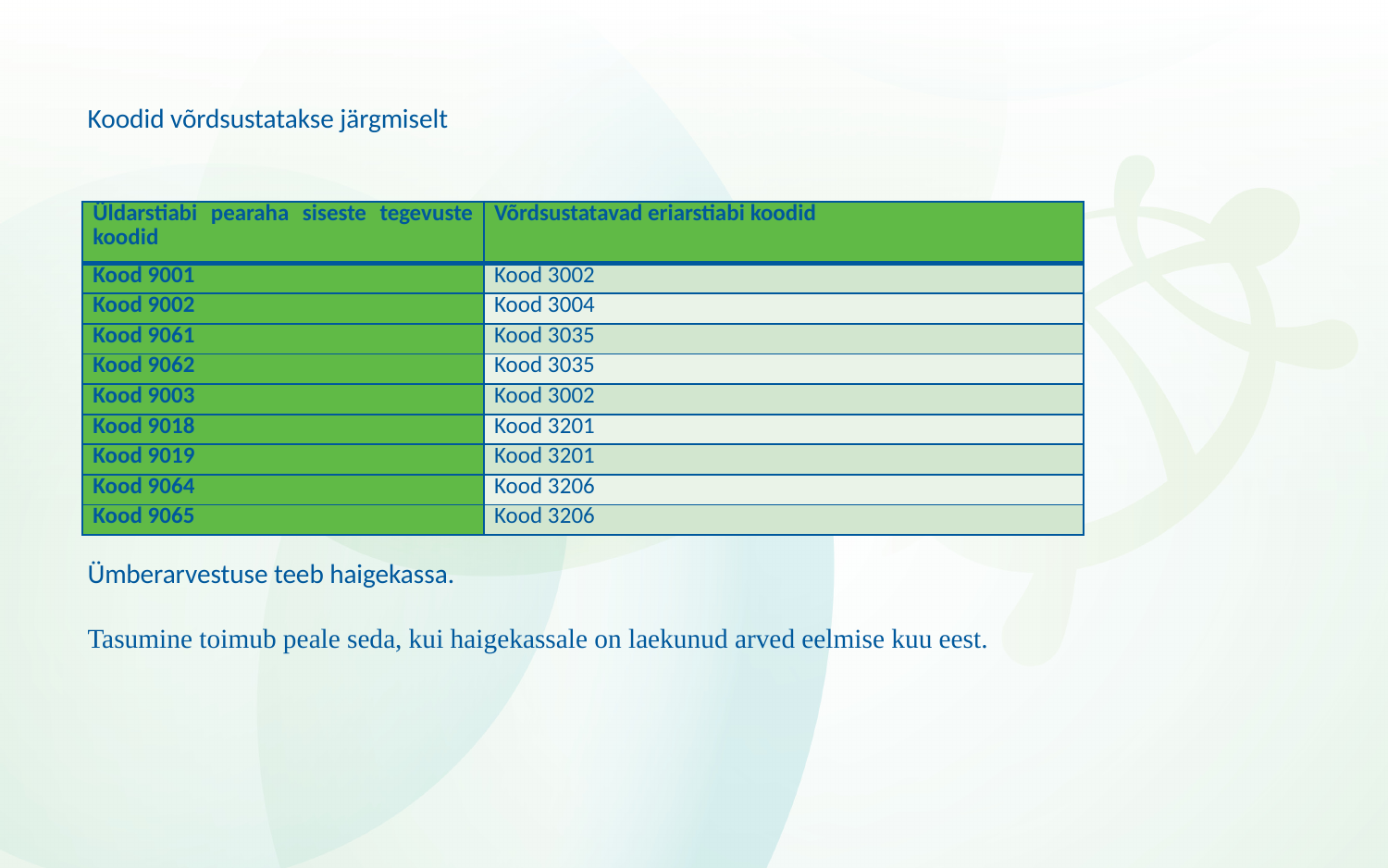

Koodid võrdsustatakse järgmiselt

Ümberarvestuse teeb haigekassa.

Tasumine toimub peale seda, kui haigekassale on laekunud arved eelmise kuu eest.

| Üldarstiabi pearaha siseste tegevuste koodid | Võrdsustatavad eriarstiabi koodid |
| --- | --- |
| Kood 9001 | Kood 3002 |
| Kood 9002 | Kood 3004 |
| Kood 9061 | Kood 3035 |
| Kood 9062 | Kood 3035 |
| Kood 9003 | Kood 3002 |
| Kood 9018 | Kood 3201 |
| Kood 9019 | Kood 3201 |
| Kood 9064 | Kood 3206 |
| Kood 9065 | Kood 3206 |